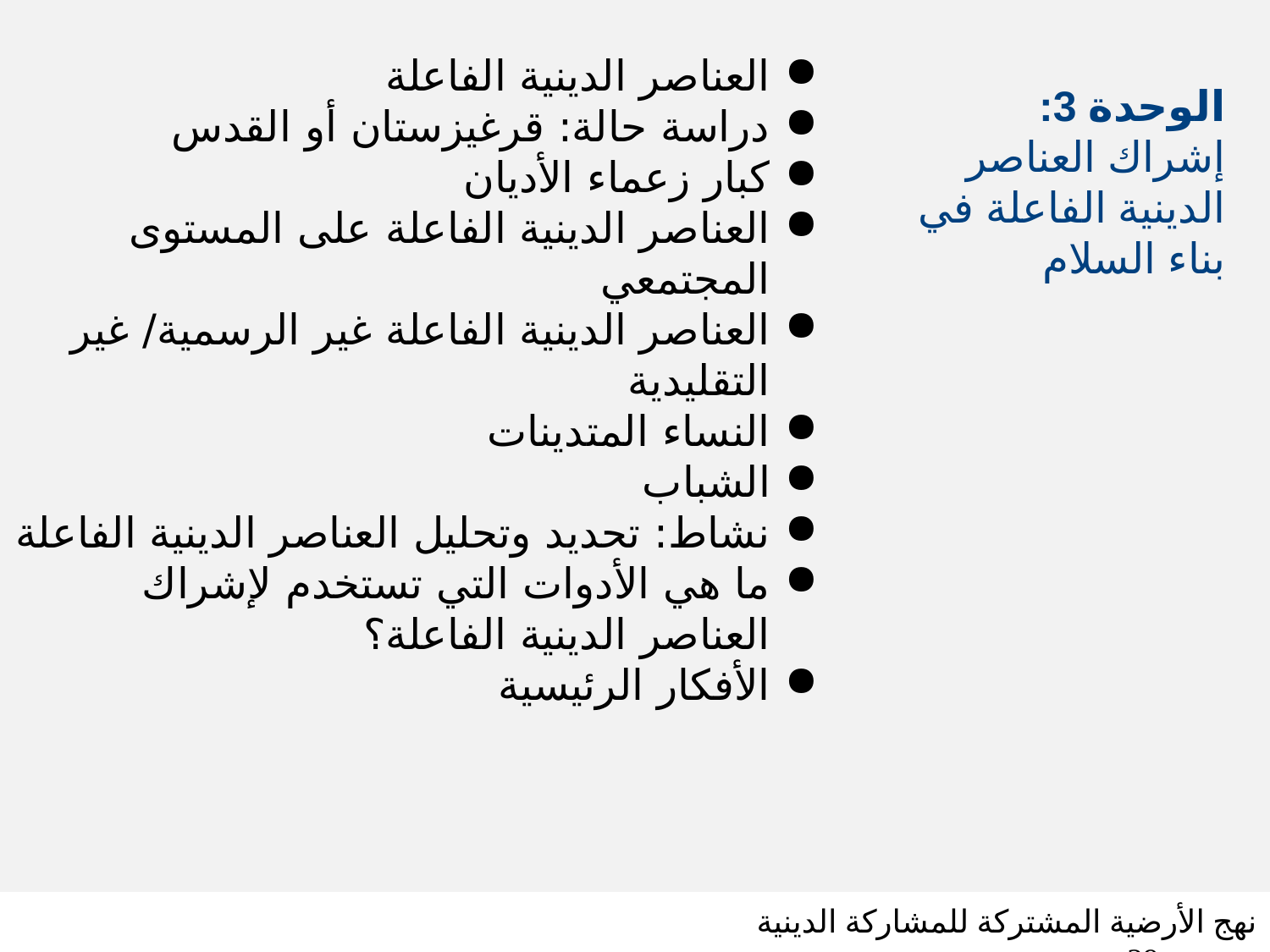

العناصر الدينية الفاعلة
دراسة حالة: قرغيزستان أو القدس
كبار زعماء الأديان
العناصر الدينية الفاعلة على المستوى المجتمعي
العناصر الدينية الفاعلة غير الرسمية/ غير التقليدية
النساء المتدينات
الشباب
نشاط: تحديد وتحليل العناصر الدينية الفاعلة
ما هي الأدوات التي تستخدم لإشراك العناصر الدينية الفاعلة؟
الأفكار الرئيسية
الوحدة 3:
إشراك العناصر الدينية الفاعلة في بناء السلام
نهج الأرضية المشتركة للمشاركة الدينية                                                                                            شريحة 29
SLIDE 29